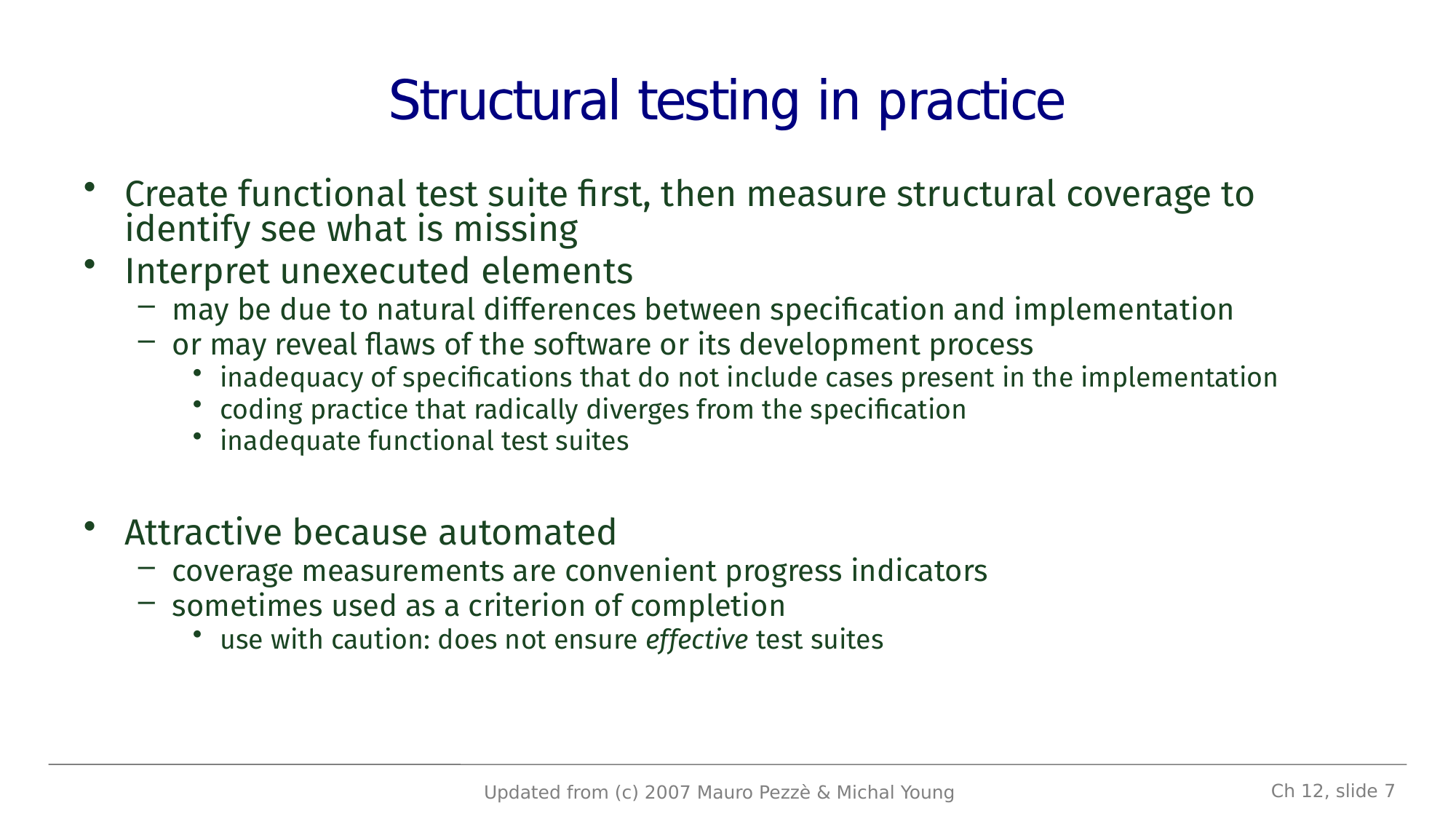

# Structural testing in practice
Create functional test suite first, then measure structural coverage to identify see what is missing
Interpret unexecuted elements
may be due to natural differences between specification and implementation
or may reveal flaws of the software or its development process
inadequacy of specifications that do not include cases present in the implementation
coding practice that radically diverges from the specification
inadequate functional test suites

Attractive because automated
coverage measurements are convenient progress indicators
sometimes used as a criterion of completion
use with caution: does not ensure effective test suites
 Ch 12, slide 7
Updated from (c) 2007 Mauro Pezzè & Michal Young